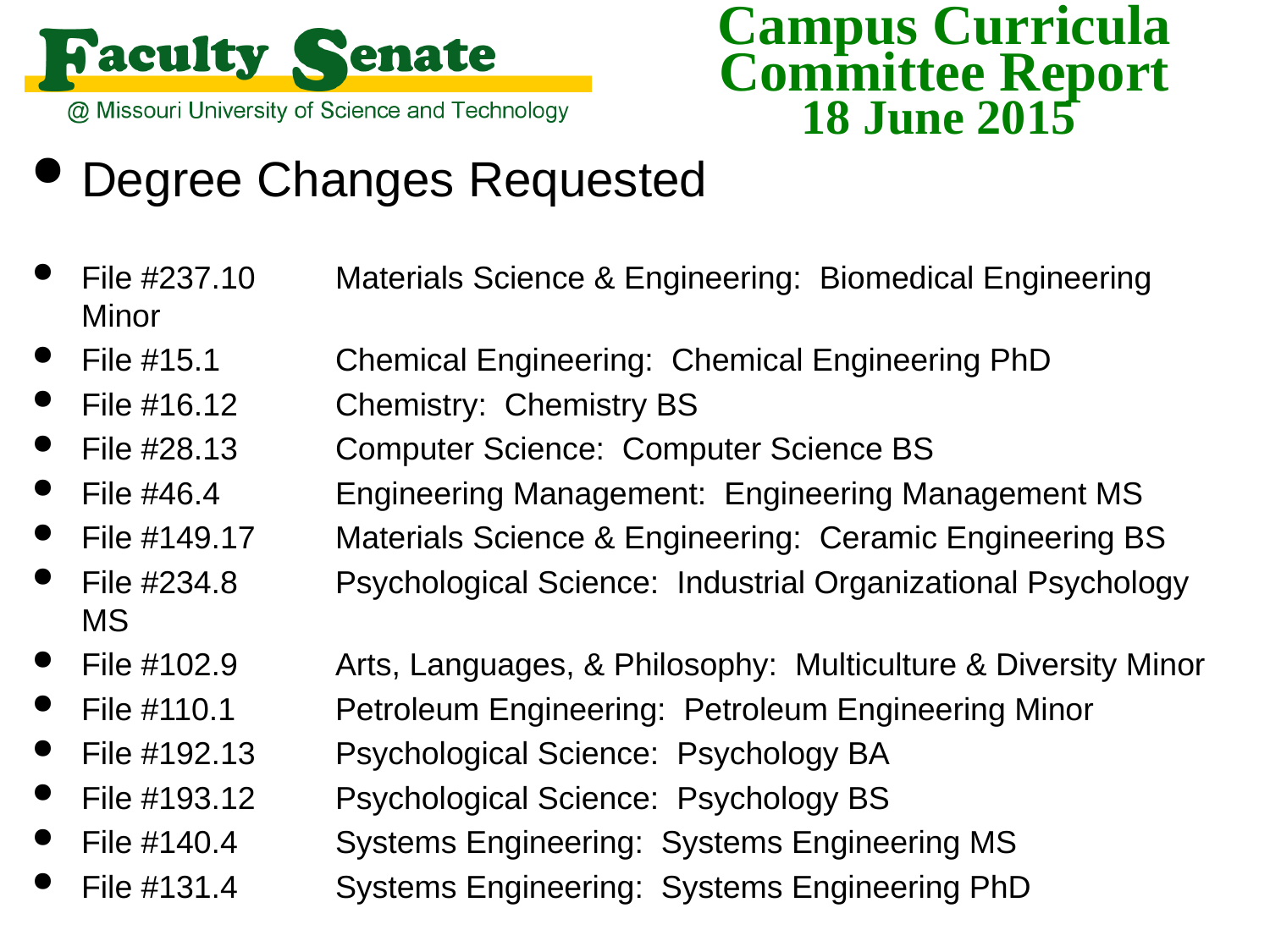

Degree Changes Requested

File #237.10	Materials Science & Engineering:  Biomedical Engineering Minor
File #15.1	Chemical Engineering:  Chemical Engineering PhD
File #16.12	Chemistry:  Chemistry BS
File #28.13	Computer Science:  Computer Science BS
File #46.4	Engineering Management:  Engineering Management MS
File #149.17	Materials Science & Engineering:  Ceramic Engineering BS
File #234.8	Psychological Science:  Industrial Organizational Psychology MS
File #102.9	Arts, Languages, & Philosophy:  Multiculture & Diversity Minor
File #110.1	Petroleum Engineering:  Petroleum Engineering Minor
File #192.13	Psychological Science:  Psychology BA
File #193.12	Psychological Science:  Psychology BS
File #140.4	Systems Engineering:  Systems Engineering MS
File #131.4	Systems Engineering:  Systems Engineering PhD